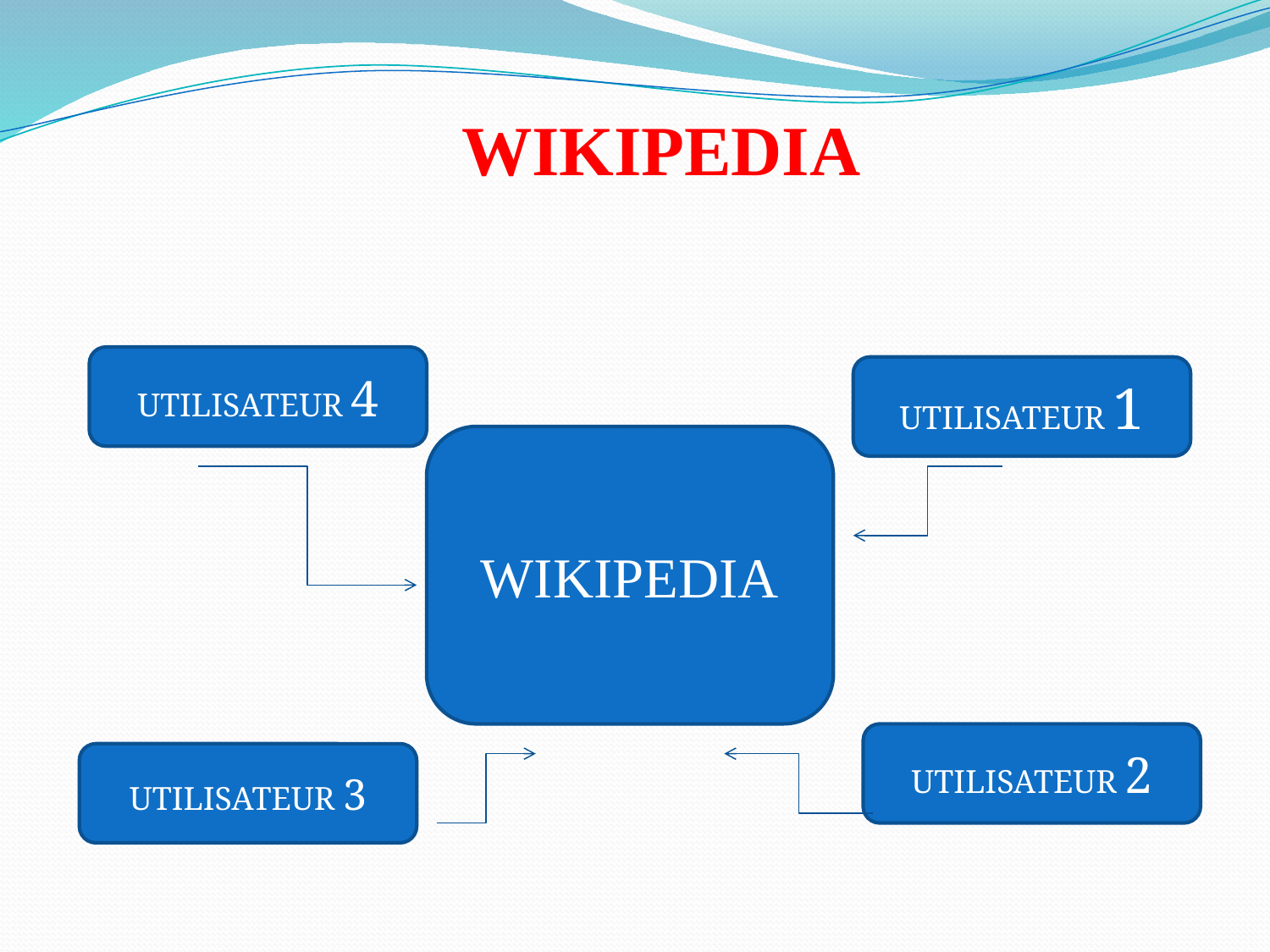

WIKIPEDIA
UTILISATEUR 4
UTILISATEUR 1
WIKIPEDIA
UTILISATEUR 2
UTILISATEUR 3